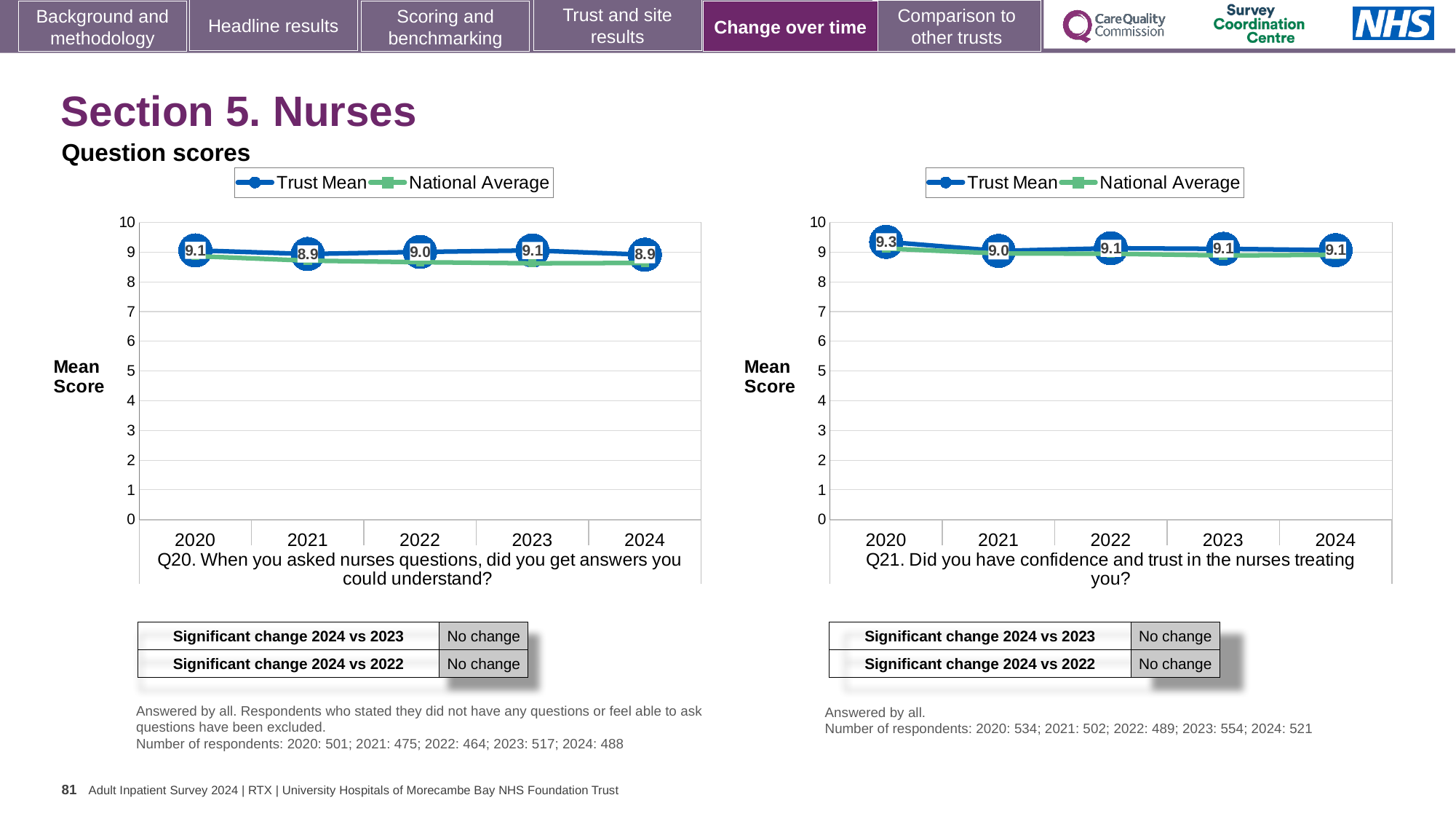

# Section 5. Nurses
Question scores

### Chart

| Category | Trust Mean | National Average |
|---|---|---|
| 2020 | 9.061518047405848 | 8.867721108593516 |
| 2021 | 8.93869099352721 | 8.715029869802708 |
| 2022 | 9.008864191450263 | 8.661767751838035 |
| 2023 | 9.059500336399628 | 8.624485091651344 |
| 2024 | 8.916282373600756 | 8.638434075859962 |

### Chart

| Category | Trust Mean | National Average |
|---|---|---|
| 2020 | 9.347837508171459 | 9.123002031850694 |
| 2021 | 9.043186627041997 | 8.957632680486954 |
| 2022 | 9.133240138577367 | 8.947825493165448 |
| 2023 | 9.11237391182001 | 8.888977619551937 |
| 2024 | 9.068182024926006 | 8.911632890601101 |
| Significant change 2024 vs 2023 | No change |
| --- | --- |
| Significant change 2024 vs 2022 | No change |
| Significant change 2024 vs 2023 | No change |
| --- | --- |
| Significant change 2024 vs 2022 | No change |
Answered by all. Respondents who stated they did not have any questions or feel able to ask questions have been excluded.
Number of respondents: 2020: 501; 2021: 475; 2022: 464; 2023: 517; 2024: 488

Answered by all.
Number of respondents: 2020: 534; 2021: 502; 2022: 489; 2023: 554; 2024: 521

81